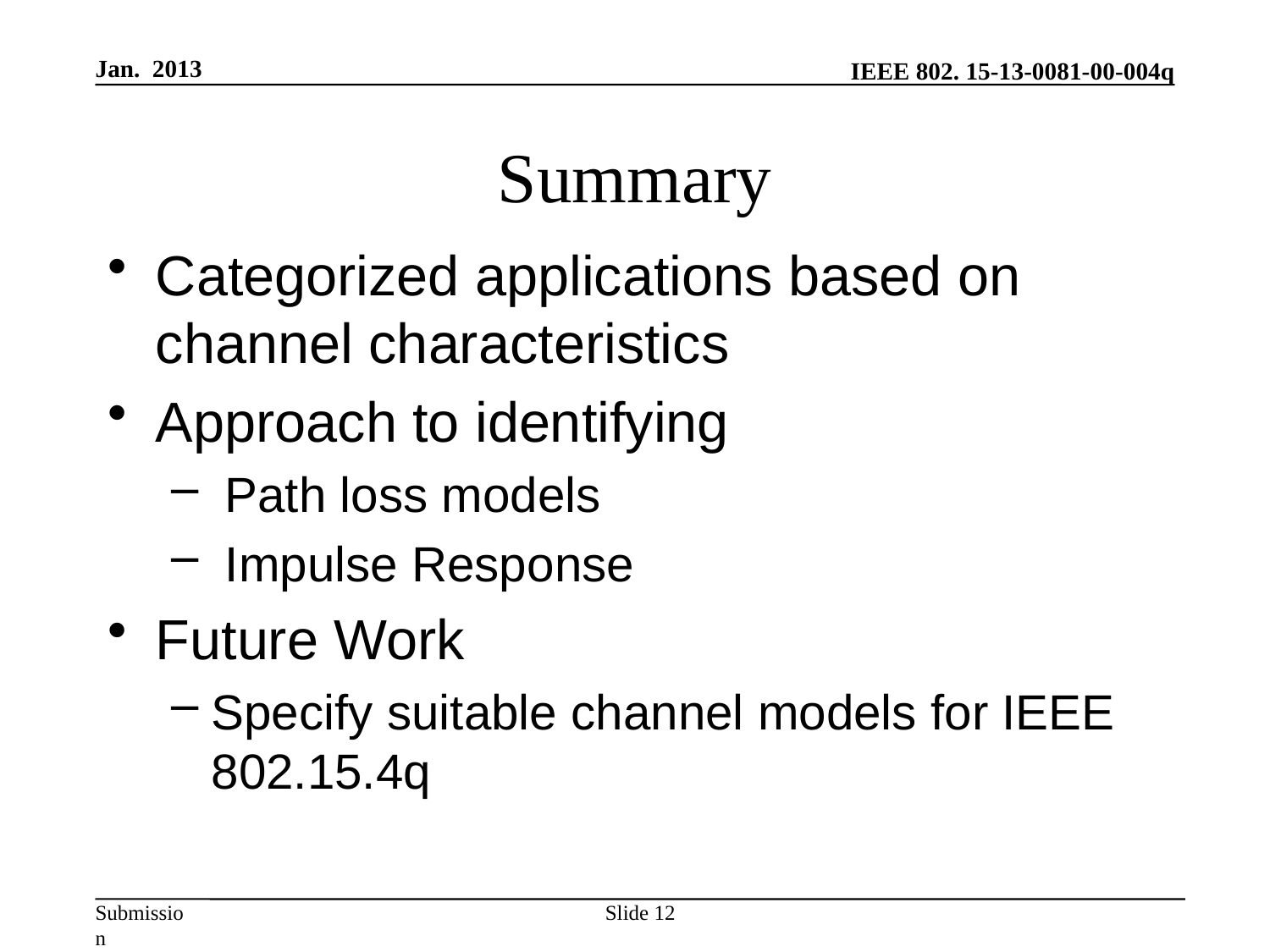

Jan.  2013
# Summary
Categorized applications based on channel characteristics
Approach to identifying
 Path loss models
 Impulse Response
Future Work
Specify suitable channel models for IEEE 802.15.4q
Slide 12